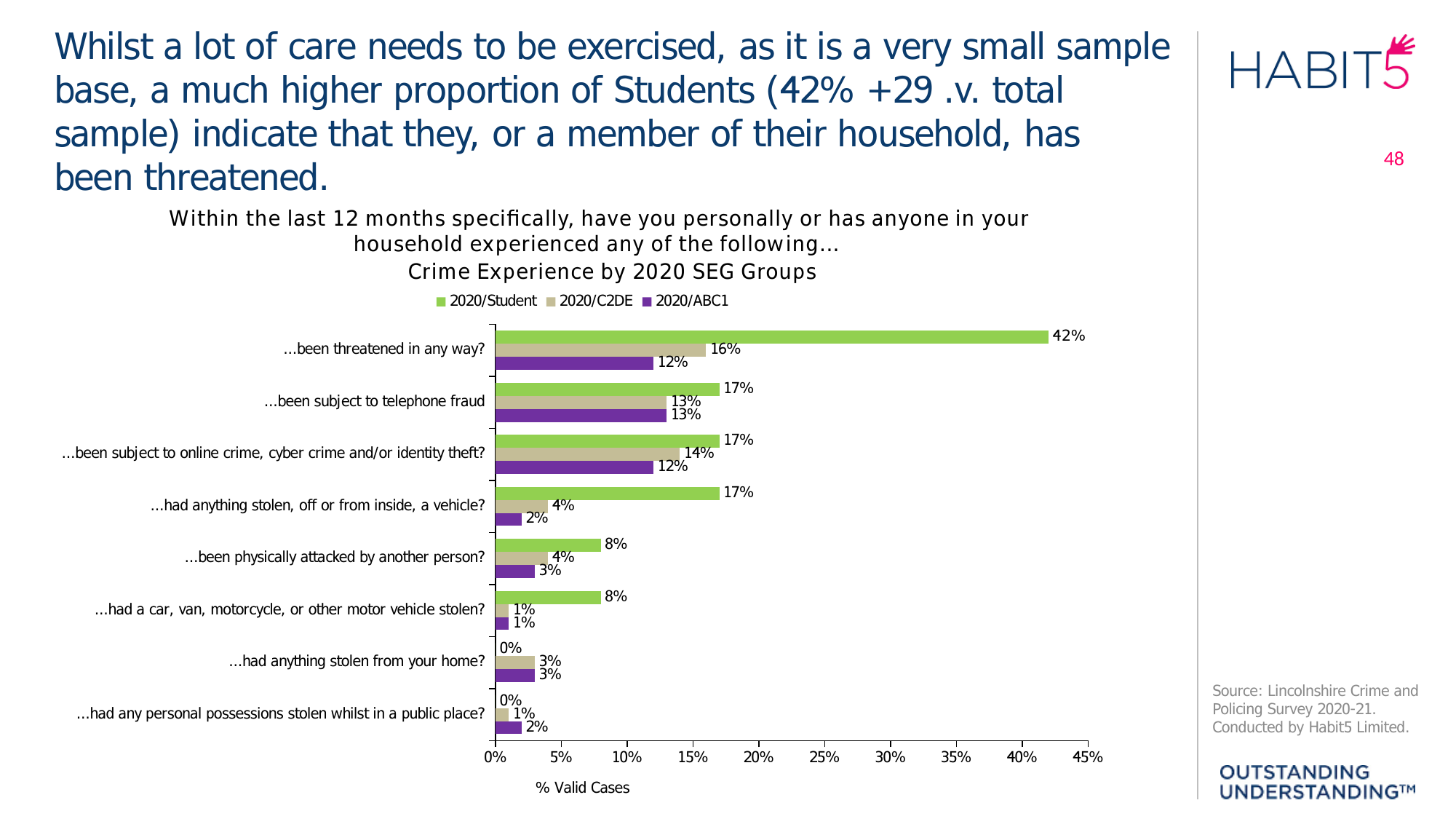

Whilst a lot of care needs to be exercised, as it is a very small sample base, a much higher proportion of Students (42% +29 .v. total sample) indicate that they, or a member of their household, has been threatened.
Within the last 12 months specifically, have you personally or has anyone in your household experienced any of the following...
Crime Experience by 2020 SEG Groups

### Chart

| Category | 2020/ABC1 | 2020/C2DE | 2020/Student |
|---|---|---|---|
| ...had any personal possessions stolen whilst in a public place? | 0.02 | 0.01 | 0.0 |
| ...had anything stolen from your home? | 0.03 | 0.03 | 0.0 |
| ...had a car, van, motorcycle, or other motor vehicle stolen? | 0.01 | 0.01 | 0.08 |
| ...been physically attacked by another person? | 0.03 | 0.04 | 0.08 |
| ...had anything stolen, off or from inside, a vehicle? | 0.02 | 0.04 | 0.17 |
| ...been subject to online crime, cyber crime and/or identity theft? | 0.12 | 0.14 | 0.17 |
| ...been subject to telephone fraud | 0.13 | 0.13 | 0.17 |
| ...been threatened in any way? | 0.12 | 0.16 | 0.42 |